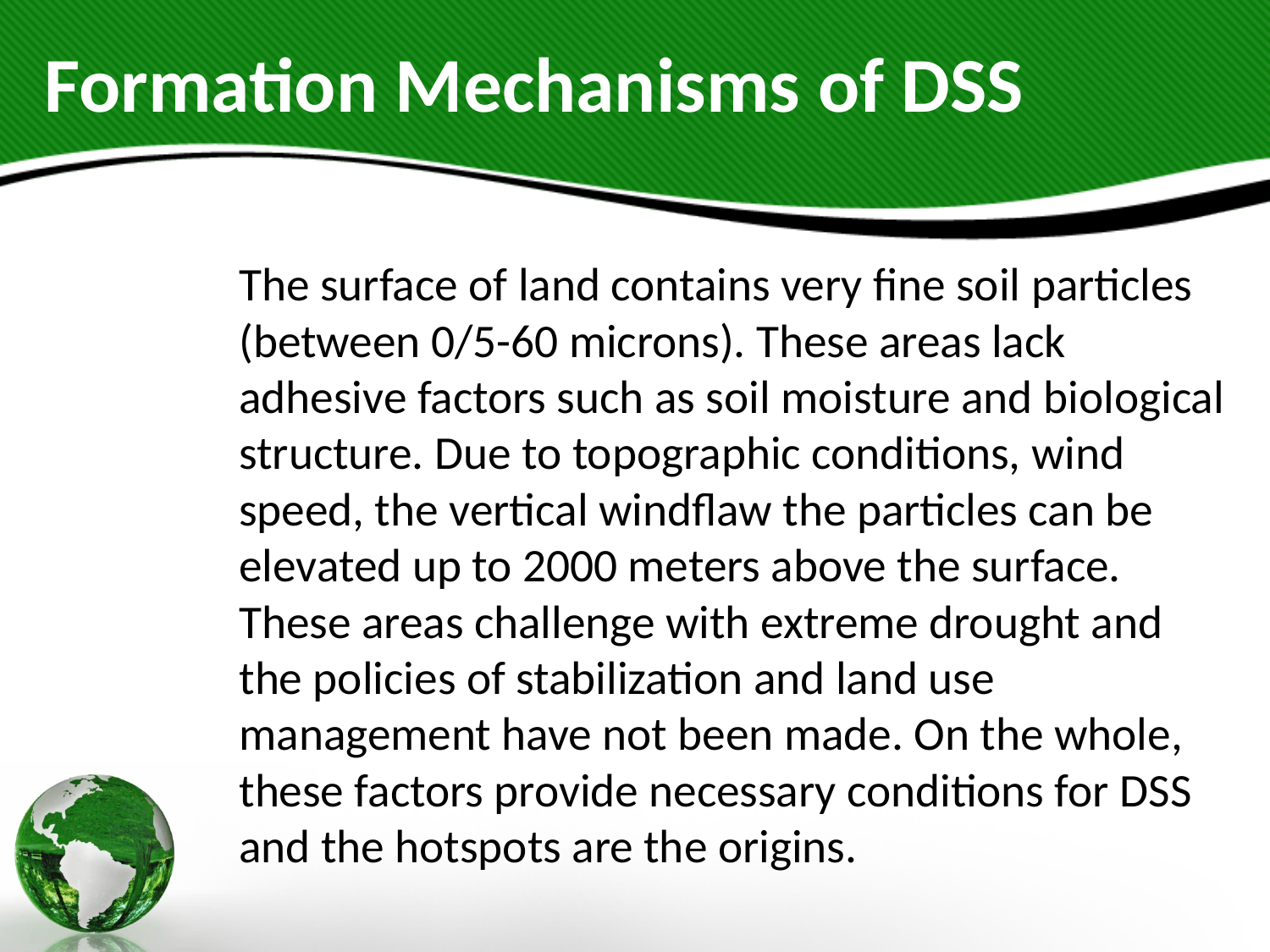

# Formation Mechanisms of DSS
The surface of land contains very fine soil particles (between 0/5-60 microns). These areas lack adhesive factors such as soil moisture and biological structure. Due to topographic conditions, wind speed, the vertical windflaw the particles can be elevated up to 2000 meters above the surface. These areas challenge with extreme drought and the policies of stabilization and land use management have not been made. On the whole, these factors provide necessary conditions for DSS and the hotspots are the origins.